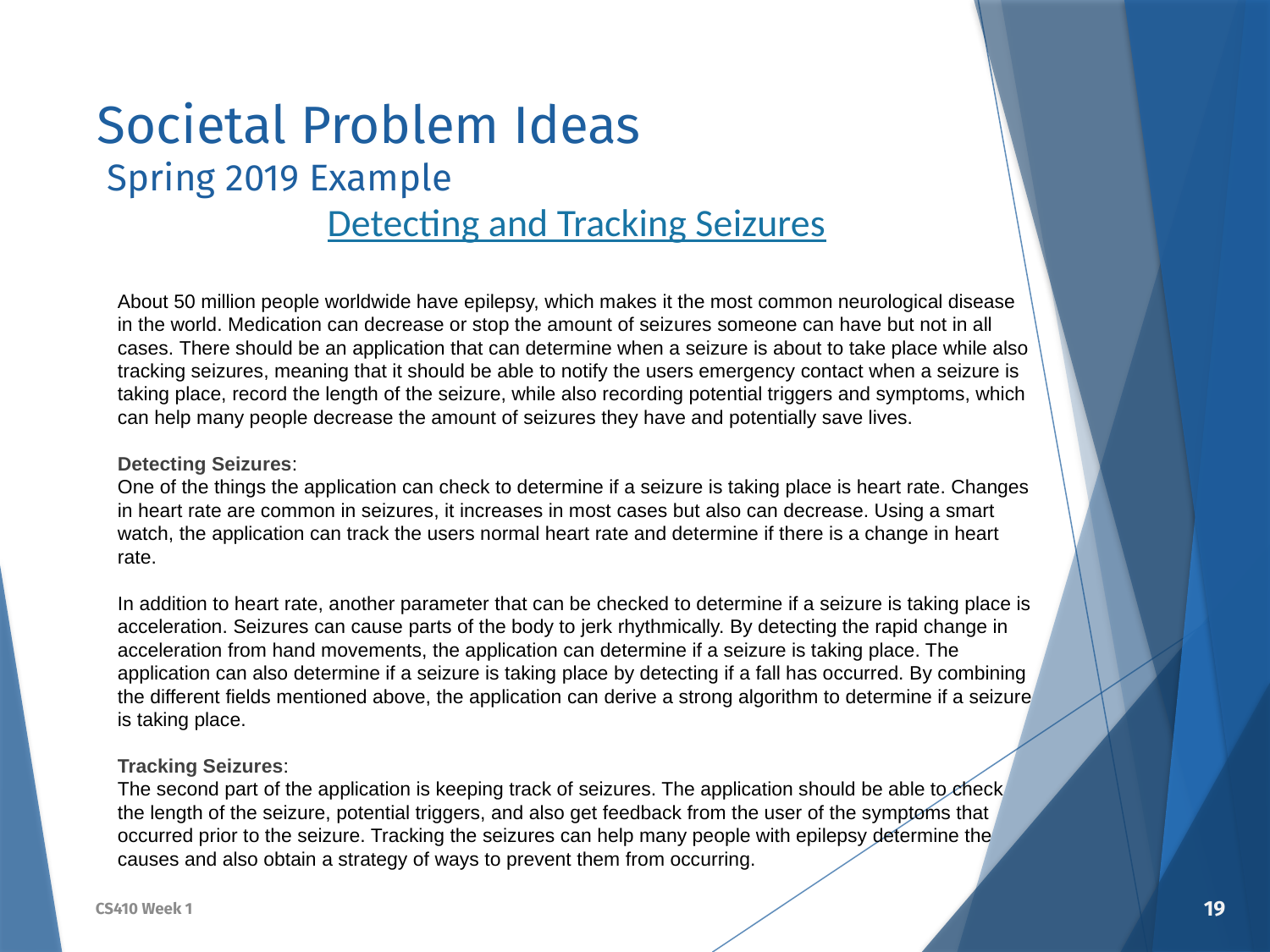

# Societal Problem Ideas Spring 2019 Example
Detecting and Tracking Seizures

About 50 million people worldwide have epilepsy, which makes it the most common neurological disease in the world. Medication can decrease or stop the amount of seizures someone can have but not in all cases. There should be an application that can determine when a seizure is about to take place while also tracking seizures, meaning that it should be able to notify the users emergency contact when a seizure is taking place, record the length of the seizure, while also recording potential triggers and symptoms, which can help many people decrease the amount of seizures they have and potentially save lives.

Detecting Seizures:
One of the things the application can check to determine if a seizure is taking place is heart rate. Changes in heart rate are common in seizures, it increases in most cases but also can decrease. Using a smart watch, the application can track the users normal heart rate and determine if there is a change in heart rate.

In addition to heart rate, another parameter that can be checked to determine if a seizure is taking place is acceleration. Seizures can cause parts of the body to jerk rhythmically. By detecting the rapid change in acceleration from hand movements, the application can determine if a seizure is taking place. The application can also determine if a seizure is taking place by detecting if a fall has occurred. By combining the different fields mentioned above, the application can derive a strong algorithm to determine if a seizure is taking place.

Tracking Seizures:
The second part of the application is keeping track of seizures. The application should be able to check the length of the seizure, potential triggers, and also get feedback from the user of the symptoms that occurred prior to the seizure. Tracking the seizures can help many people with epilepsy determine the causes and also obtain a strategy of ways to prevent them from occurring.
CS410 Week 1
19